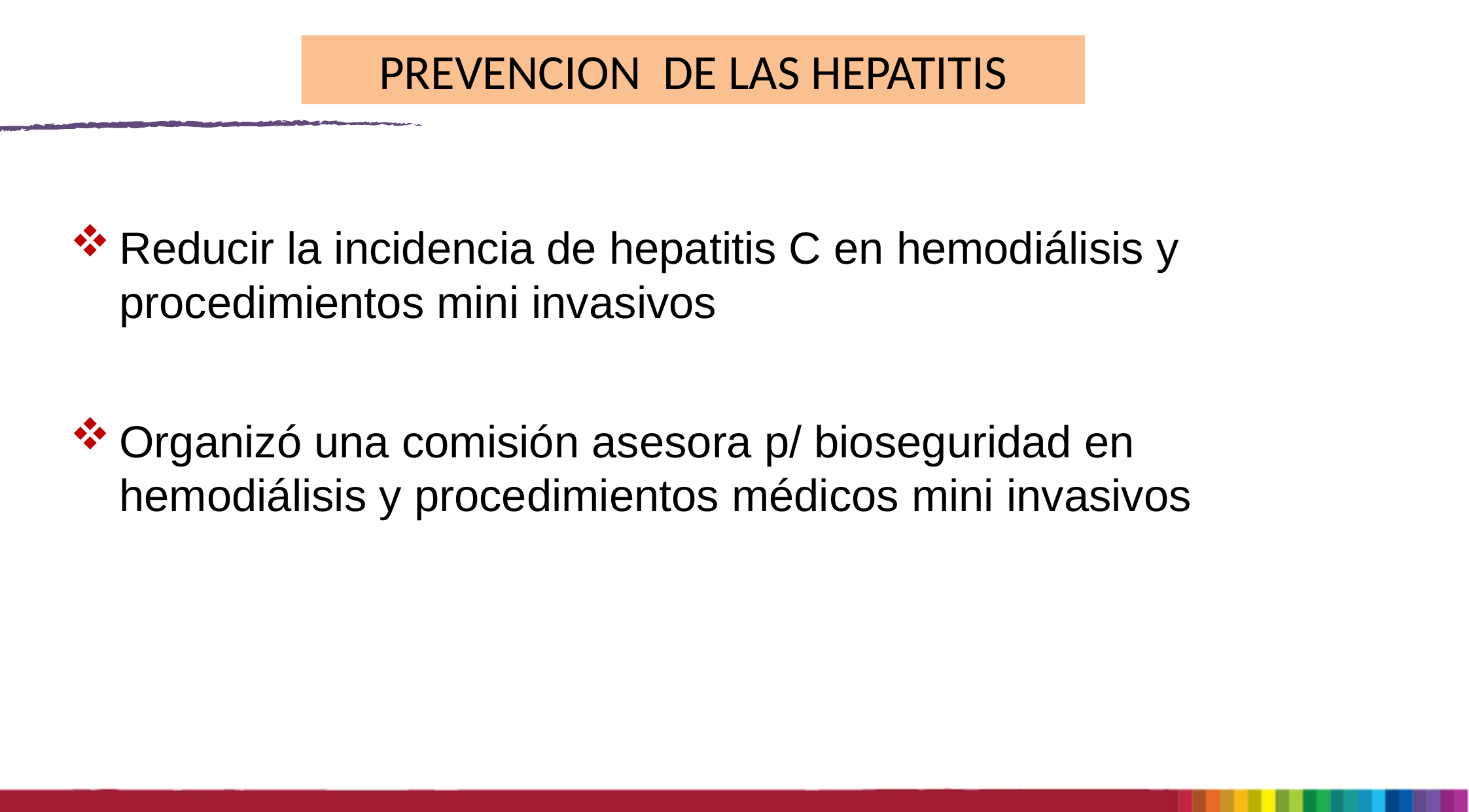

PREVENCION  DE LAS HEPATITIS

Reducir la incidencia de hepatitis C en hemodiálisis y procedimientos mini invasivos

Organizó una comisión asesora p/ bioseguridad en hemodiálisis y procedimientos médicos mini invasivos